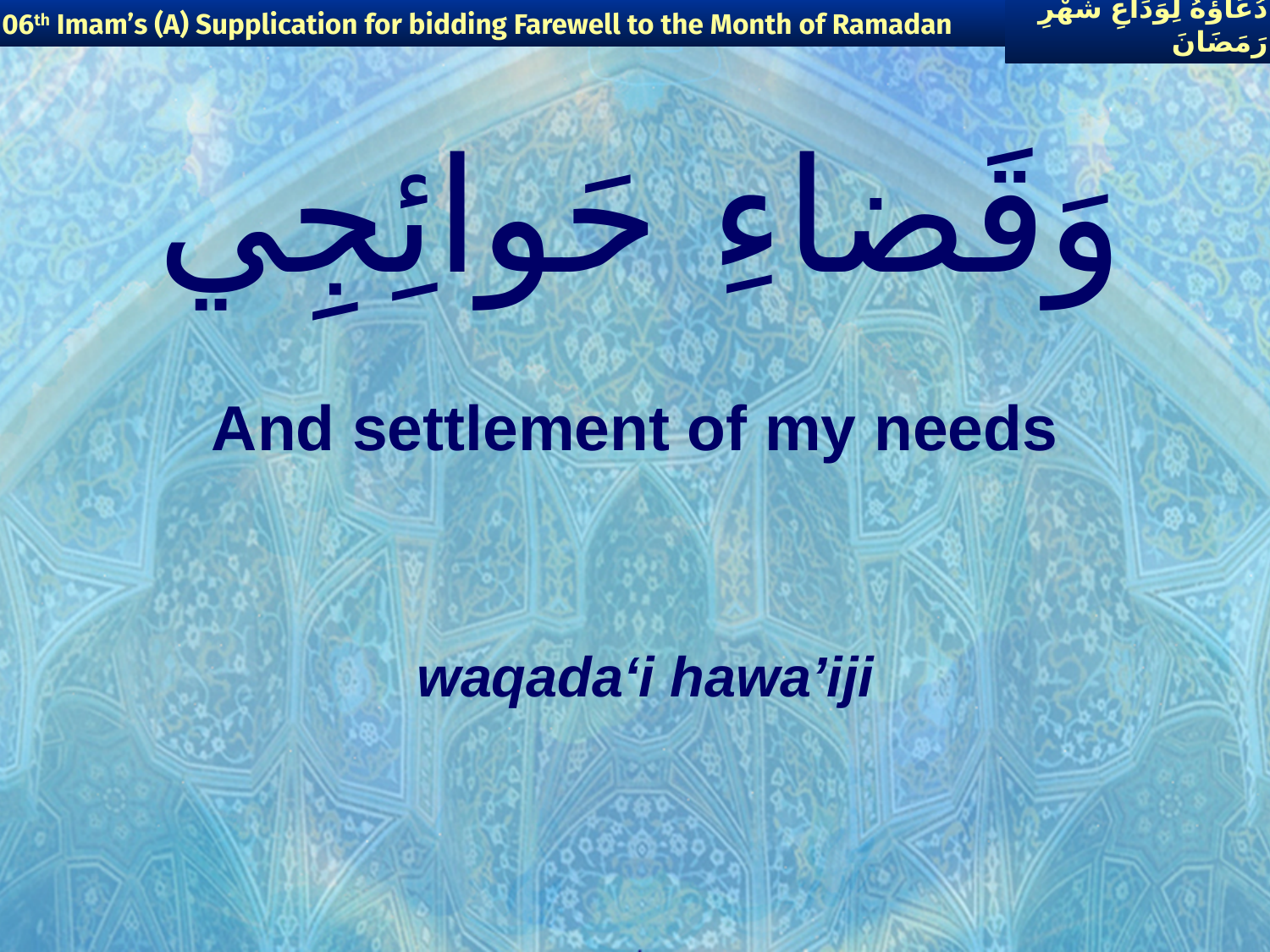

06th Imam’s (A) Supplication for bidding Farewell to the Month of Ramadan
دُعَاؤُهُ لِوَدَاعِ شَهْرِ رَمَضَانَ
# وَقَضاءِ حَوائِجِي
And settlement of my needs
waqada‘i hawa’iji